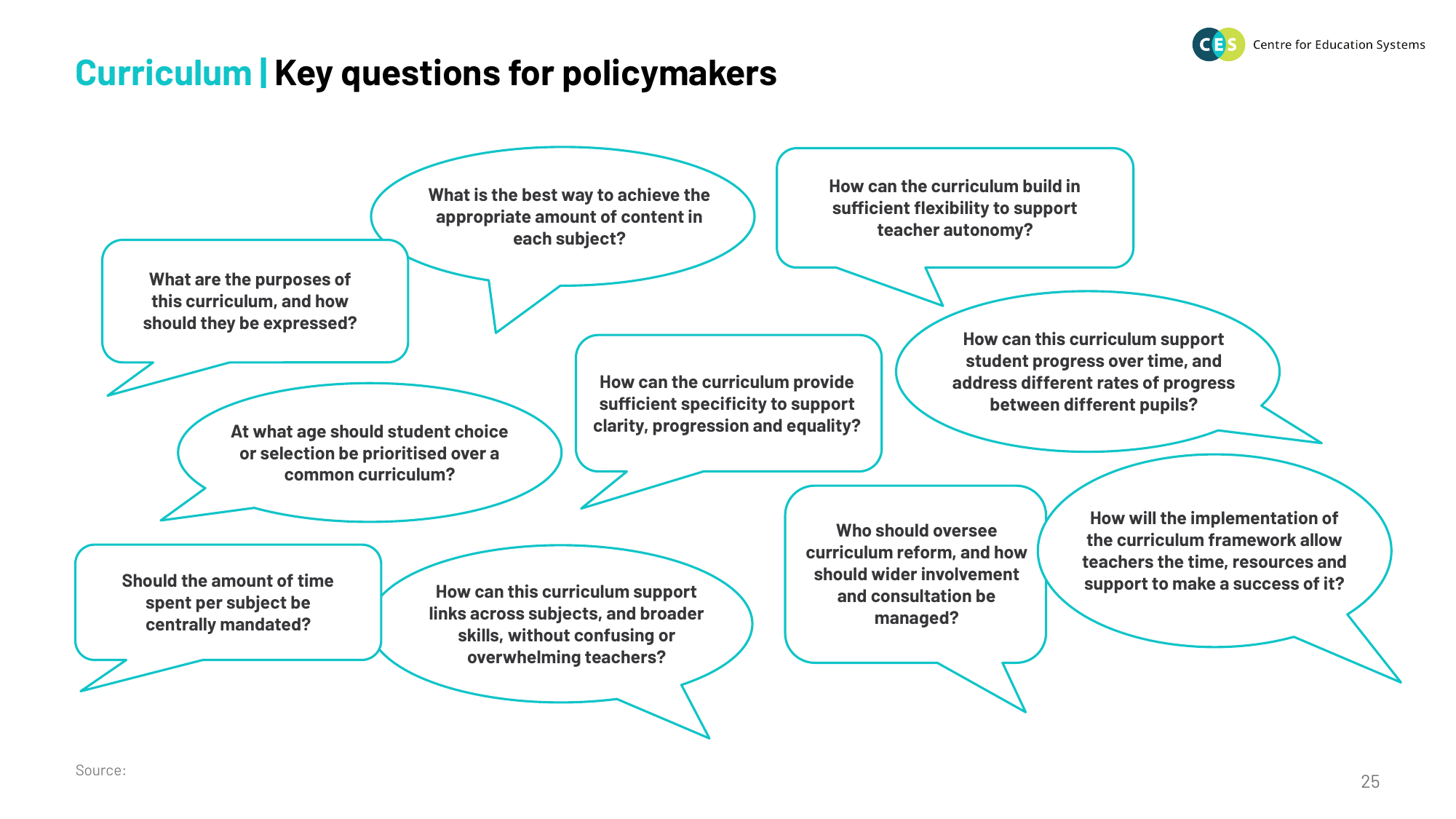

Curriculum | Key questions for policymakers

What is the best way to achieve the appropriate amount of content in each subject?

How can the curriculum build in sufficient flexibility to support teacher autonomy?

What are the purposes of this curriculum, and how should they be expressed?

How can this curriculum support student progress over time, and address different rates of progress between different pupils?

How can the curriculum provide sufficient specificity to support clarity, progression and equality?

At what age should student choice or selection be prioritised over a common curriculum?

How will the implementation of the curriculum framework allow teachers the time, resources and support to make a success of it?

Who should oversee curriculum reform, and how should wider involvement and consultation be managed?

Should the amount of time spent per subject be centrally mandated?

How can this curriculum support links across subjects, and broader skills, without confusing or overwhelming teachers?
Source: